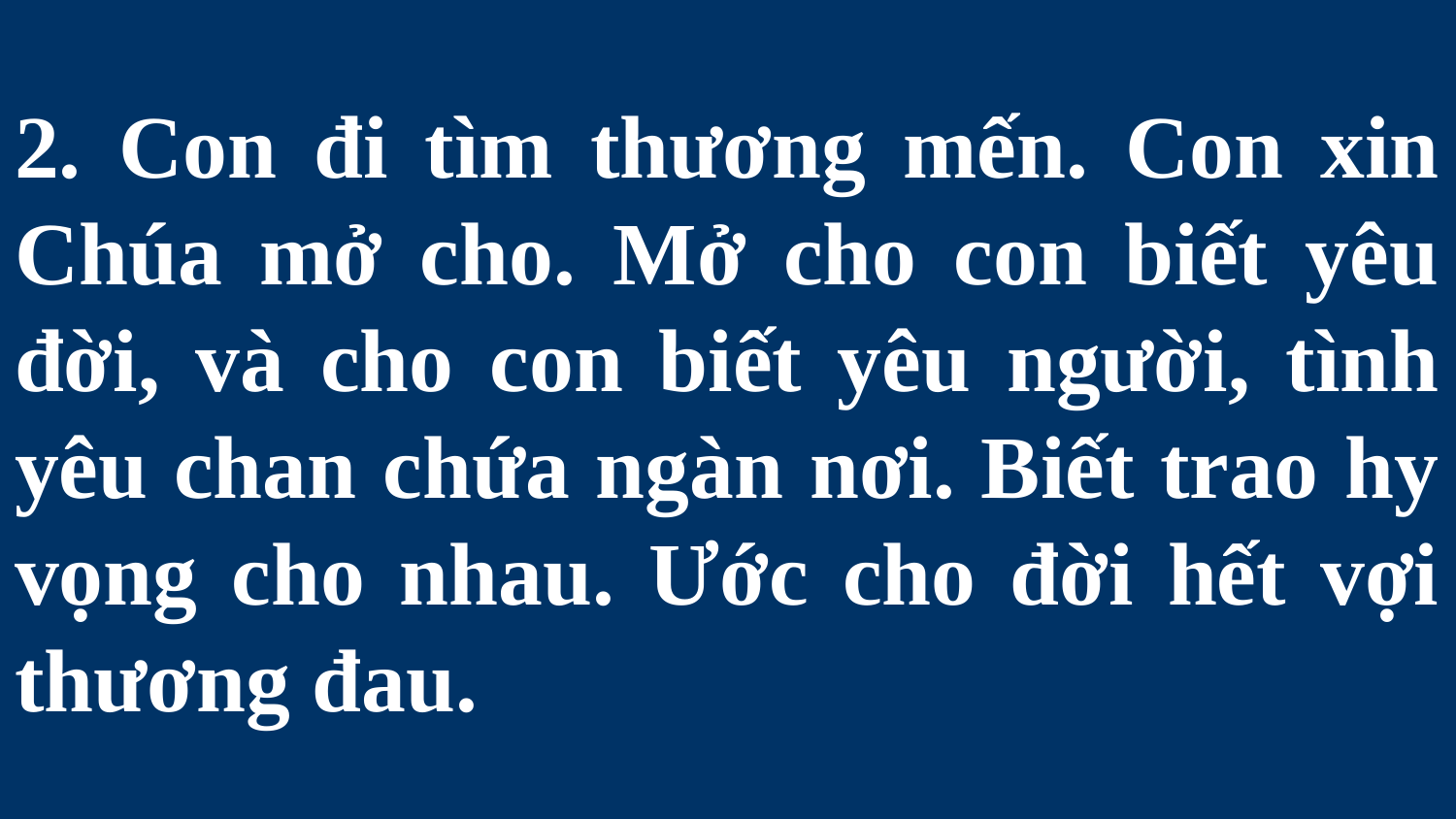

# 2. Con đi tìm thương mến. Con xin Chúa mở cho. Mở cho con biết yêu đời, và cho con biết yêu người, tình yêu chan chứa ngàn nơi. Biết trao hy vọng cho nhau. Ước cho đời hết vợi thương đau.